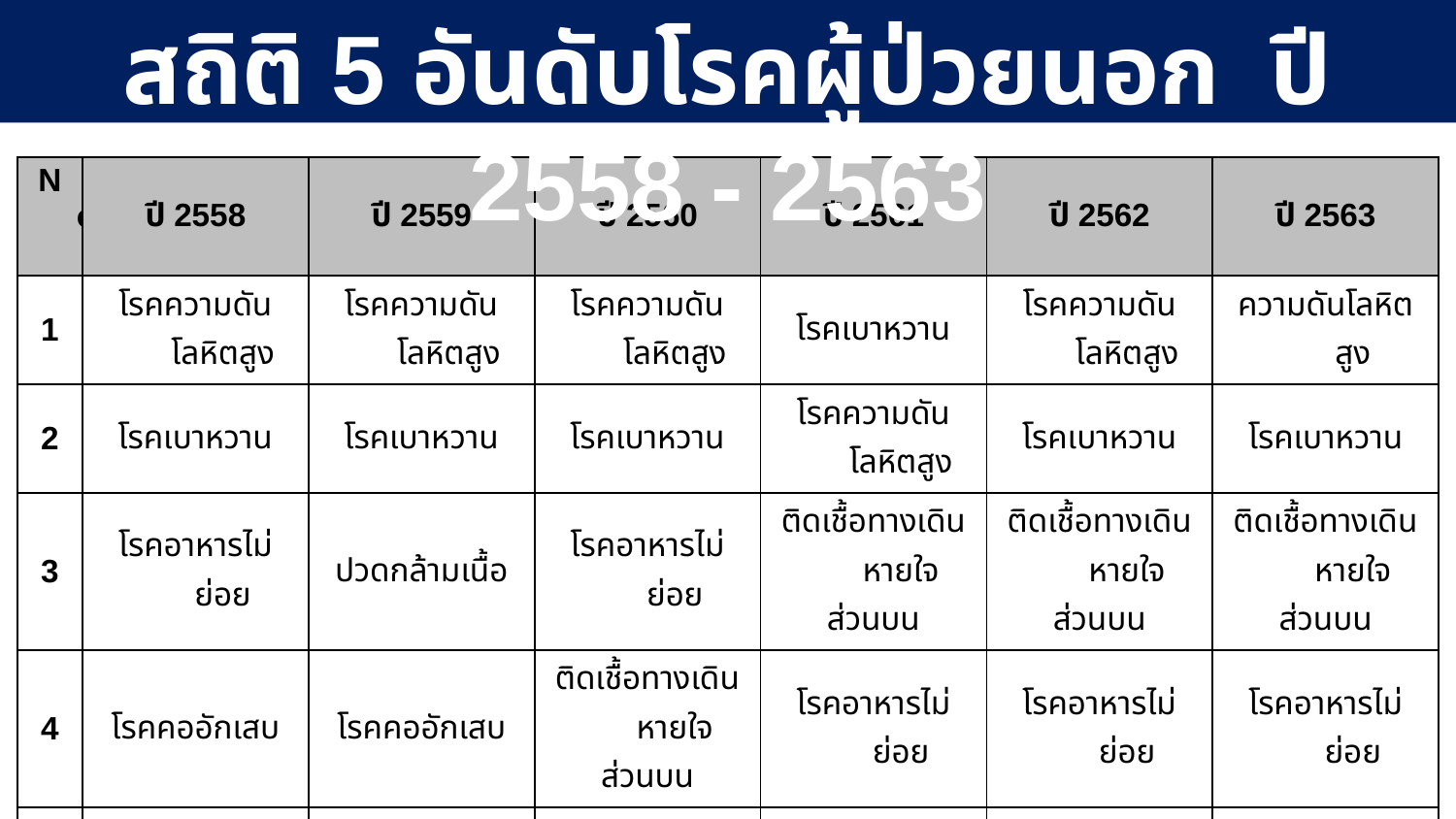

สถิติ 5 อันดับโรคผู้ป่วยนอก  ปี 2558 - 2563
| No. | ปี 2558 | ปี 2559 | ปี 2560 | ปี 2561 | ปี 2562 | ปี 2563 |
| --- | --- | --- | --- | --- | --- | --- |
| 1 | โรคความดันโลหิตสูง | โรคความดันโลหิตสูง | โรคความดันโลหิตสูง | โรคเบาหวาน | โรคความดันโลหิตสูง | ความดันโลหิตสูง |
| 2 | โรคเบาหวาน | โรคเบาหวาน | โรคเบาหวาน | โรคความดันโลหิตสูง | โรคเบาหวาน | โรคเบาหวาน |
| 3 | โรคอาหารไม่ย่อย | ปวดกล้ามเนื้อ | โรคอาหารไม่ย่อย | ติดเชื้อทางเดินหายใจ ส่วนบน | ติดเชื้อทางเดินหายใจ ส่วนบน | ติดเชื้อทางเดินหายใจ ส่วนบน |
| 4 | โรคคออักเสบ | โรคคออักเสบ | ติดเชื้อทางเดินหายใจ ส่วนบน | โรคอาหารไม่ย่อย | โรคอาหารไม่ย่อย | โรคอาหารไม่ย่อย |
| 5 | โรคติดเชื้อทางเดิน หายใจ | โรคติดเชื้อทางเดิน หายใจ | โรคคออักเสบ | โรคคออักเสบ | ความผิดปกติทางจิต จากการเสพสารกระตุ้น | ความผิดปกติทางจิต จากการเสพสารกระตุ้น |